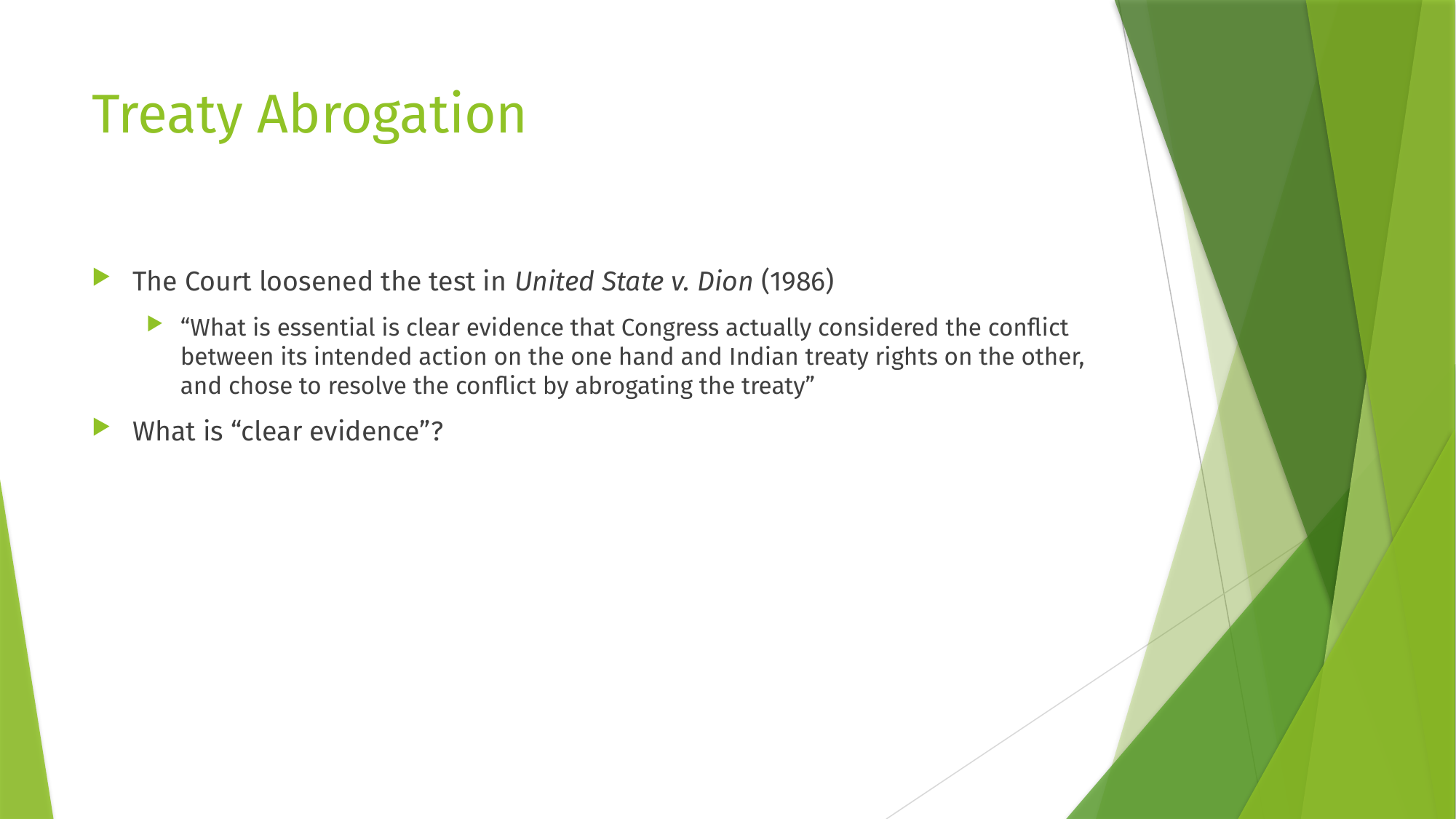

# Treaty Abrogation
The Court loosened the test in United State v. Dion (1986)
“What is essential is clear evidence that Congress actually considered the conflict between its intended action on the one hand and Indian treaty rights on the other, and chose to resolve the conflict by abrogating the treaty”
What is “clear evidence”?